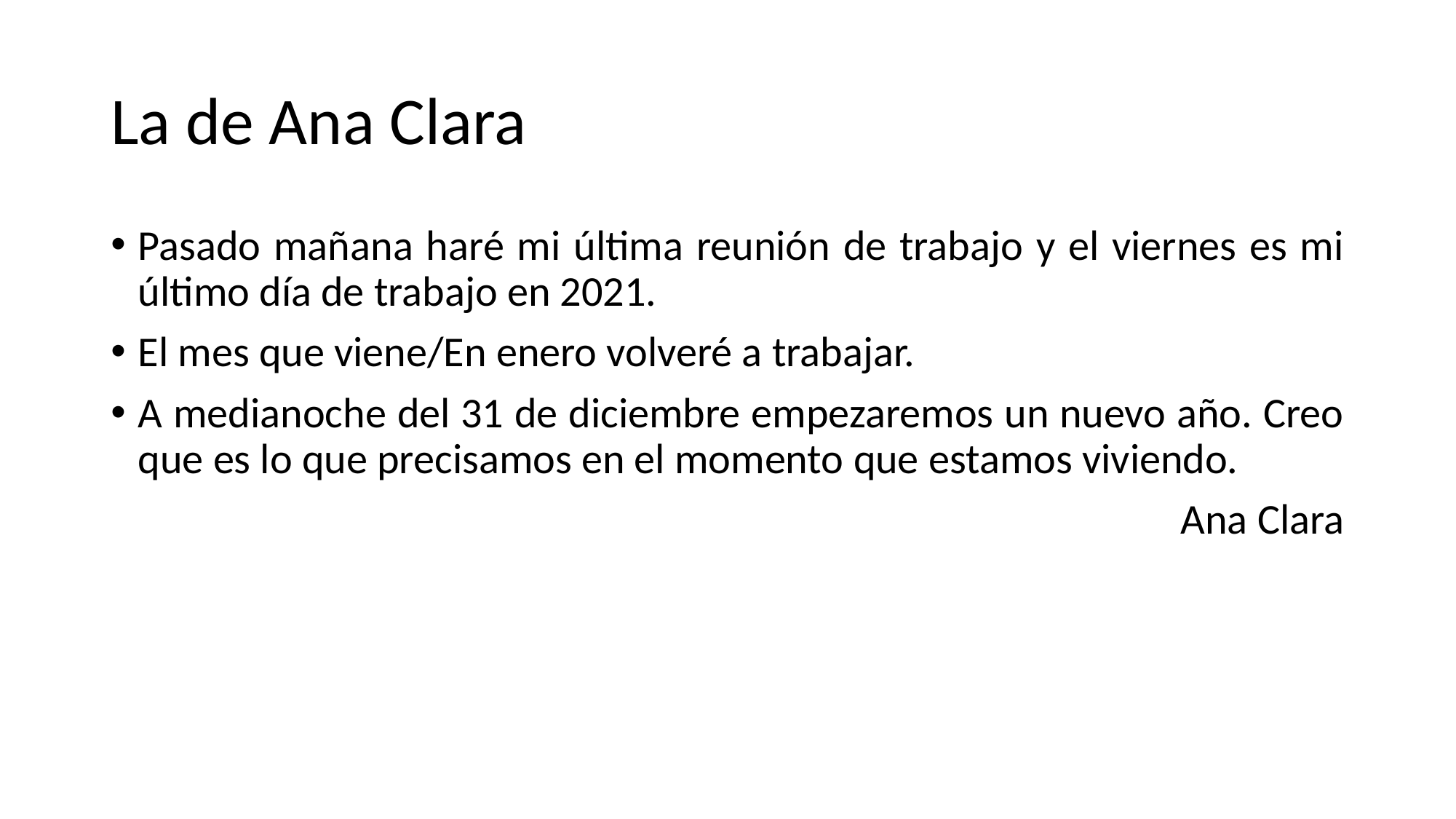

# La de Ana Clara
Pasado mañana haré mi última reunión de trabajo y el viernes es mi último día de trabajo en 2021.
El mes que viene/En enero volveré a trabajar.
A medianoche del 31 de diciembre empezaremos un nuevo año. Creo que es lo que precisamos en el momento que estamos viviendo.
Ana Clara